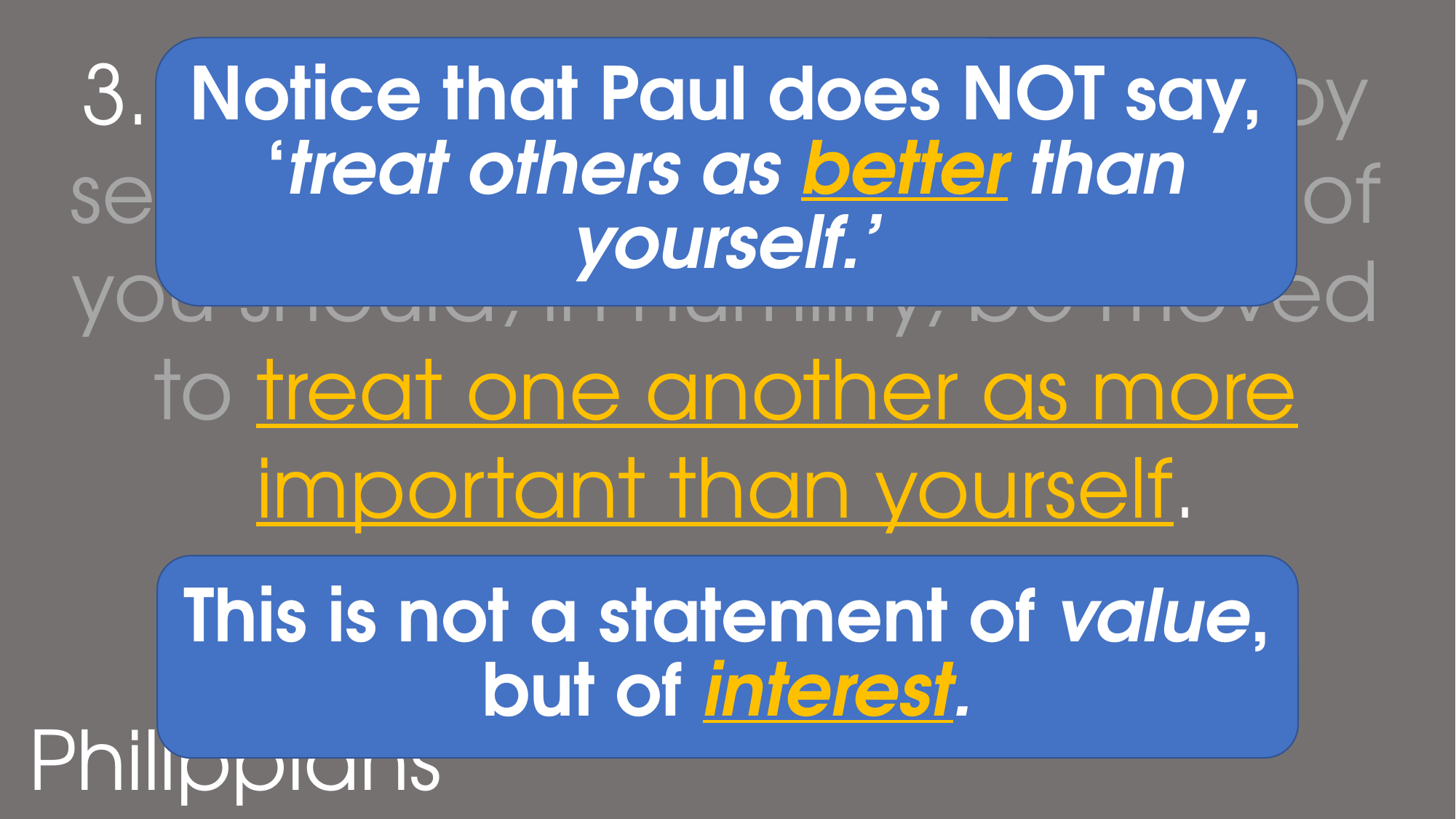

3. Instead of being motivated by selfish ambition or vanity, each of you should, in humility, be moved to treat one another as more important than yourself.
Notice that Paul does NOT say, ‘treat others as better than yourself.’
This is not a statement of value, but of interest.
Philippians